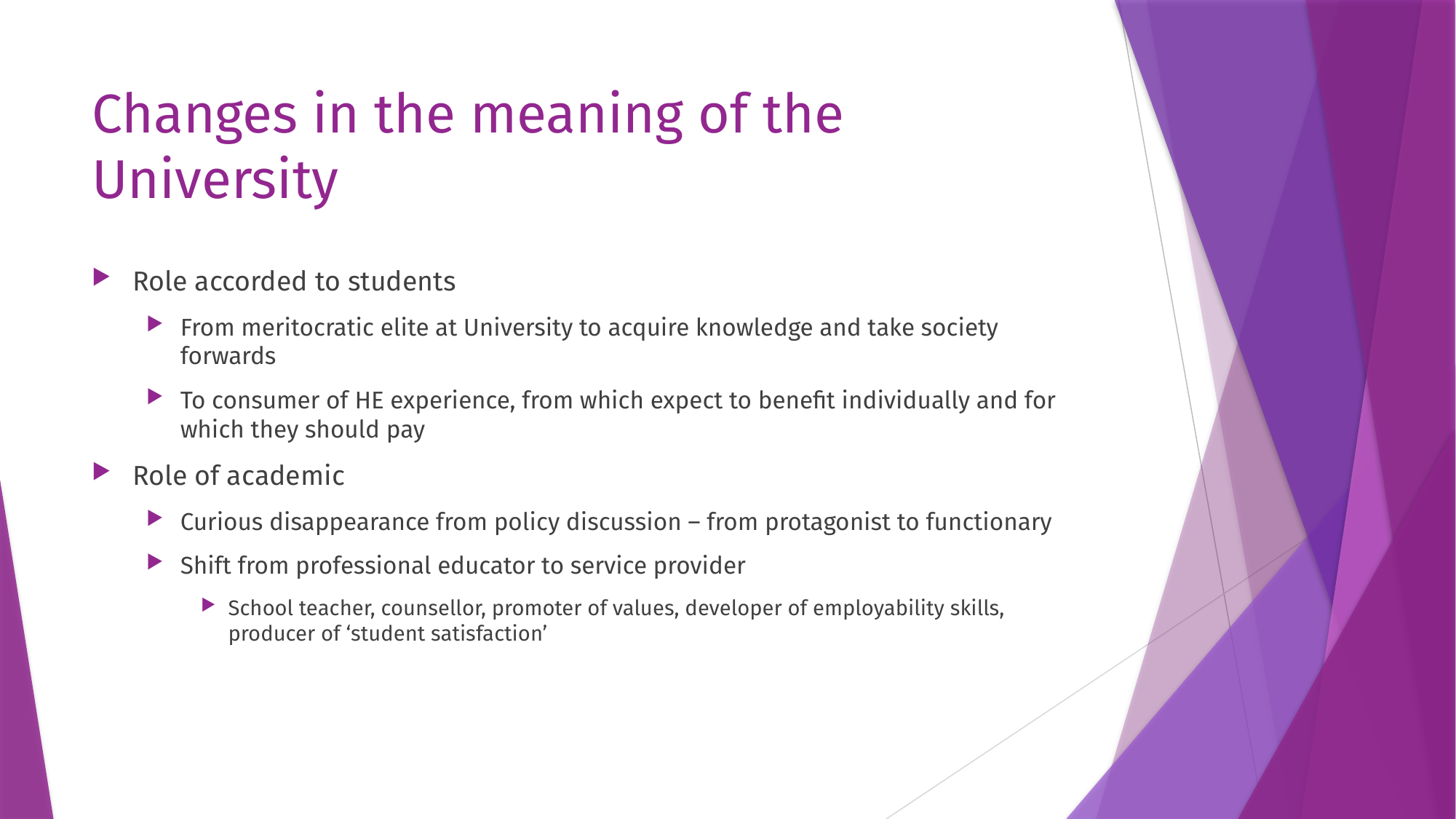

# Changes in the meaning of the University
Role accorded to students
From meritocratic elite at University to acquire knowledge and take society forwards
To consumer of HE experience, from which expect to benefit individually and for which they should pay
Role of academic
Curious disappearance from policy discussion – from protagonist to functionary
Shift from professional educator to service provider
School teacher, counsellor, promoter of values, developer of employability skills, producer of ‘student satisfaction’